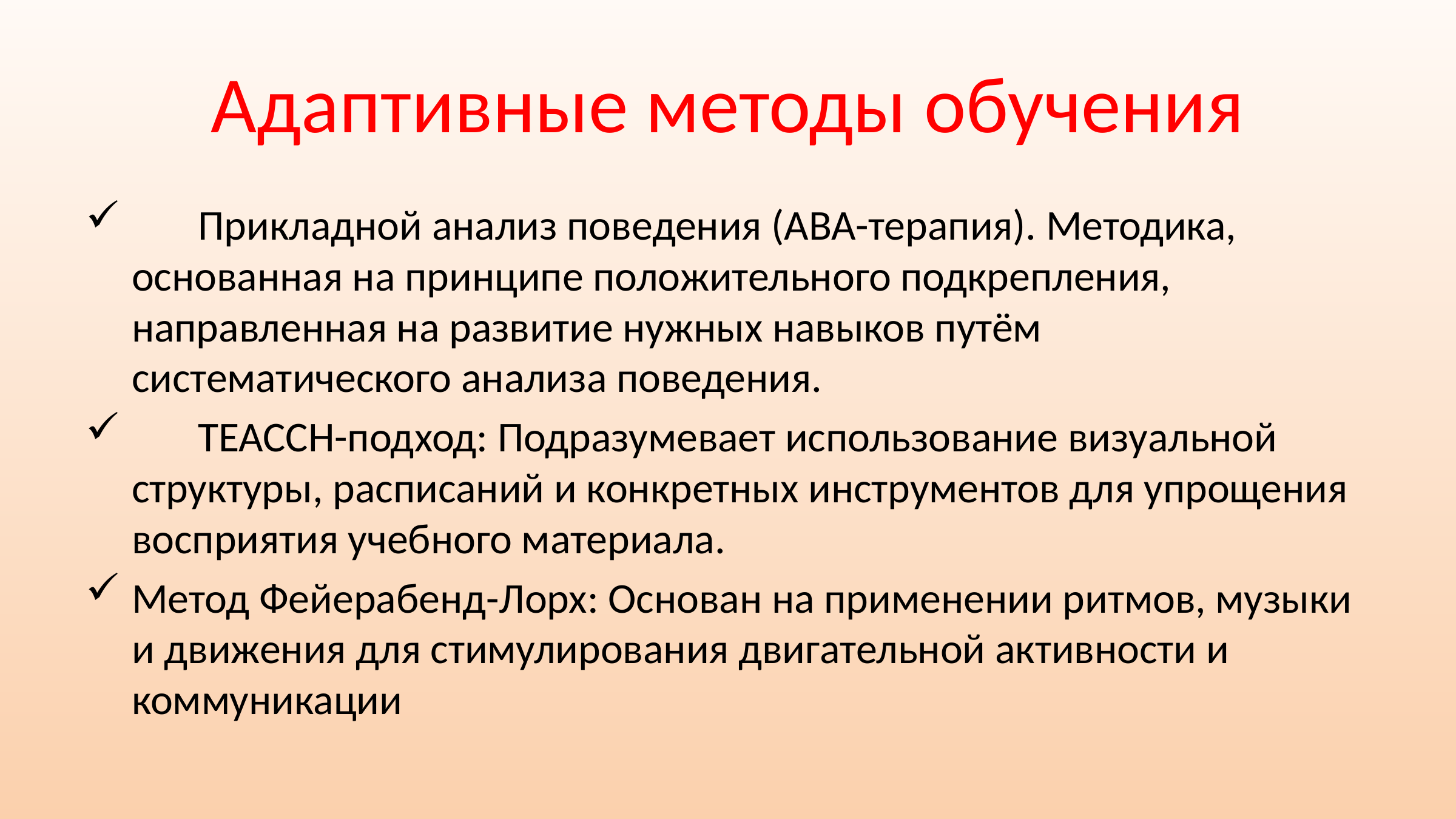

# Адаптивные методы обучения
	Прикладной анализ поведения (ABA-терапия). Методика, основанная на принципе положительного подкрепления, направленная на развитие нужных навыков путём систематического анализа поведения.
	TEACCH-подход: Подразумевает использование визуальной структуры, расписаний и конкретных инструментов для упрощения восприятия учебного материала.
Метод Фейерабенд-Лорх: Основан на применении ритмов, музыки и движения для стимулирования двигательной активности и коммуникации